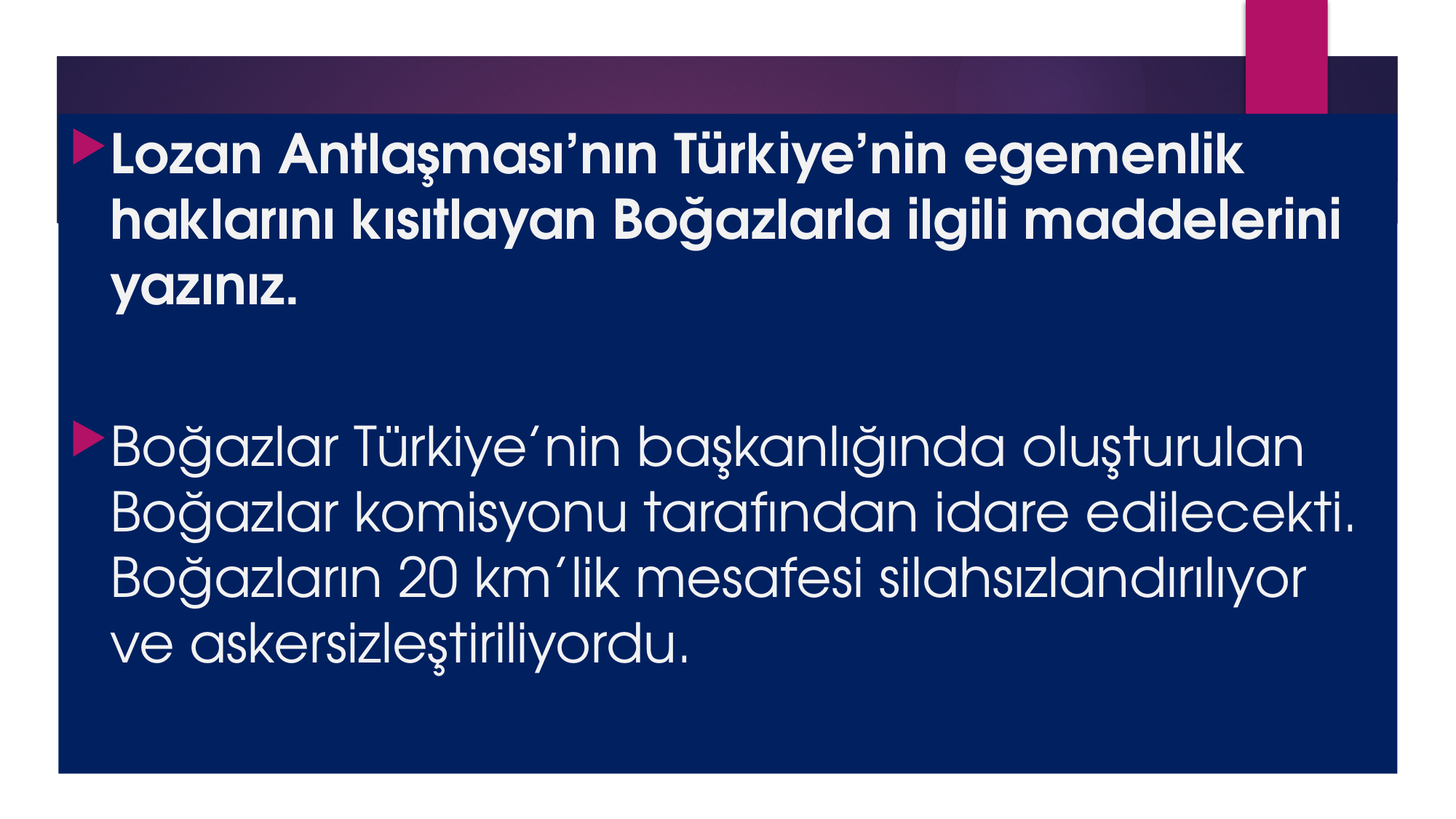

Lozan Antlaşması’nın Türkiye’nin egemenlik haklarını kısıtlayan Boğazlarla ilgili maddelerini yazınız.

Boğazlar Türkiye’nin başkanlığında oluşturulan Boğazlar komisyonu tarafından idare edilecekti. Boğazların 20 km’lik mesafesi silahsızlandırılıyor ve askersizleştiriliyordu.